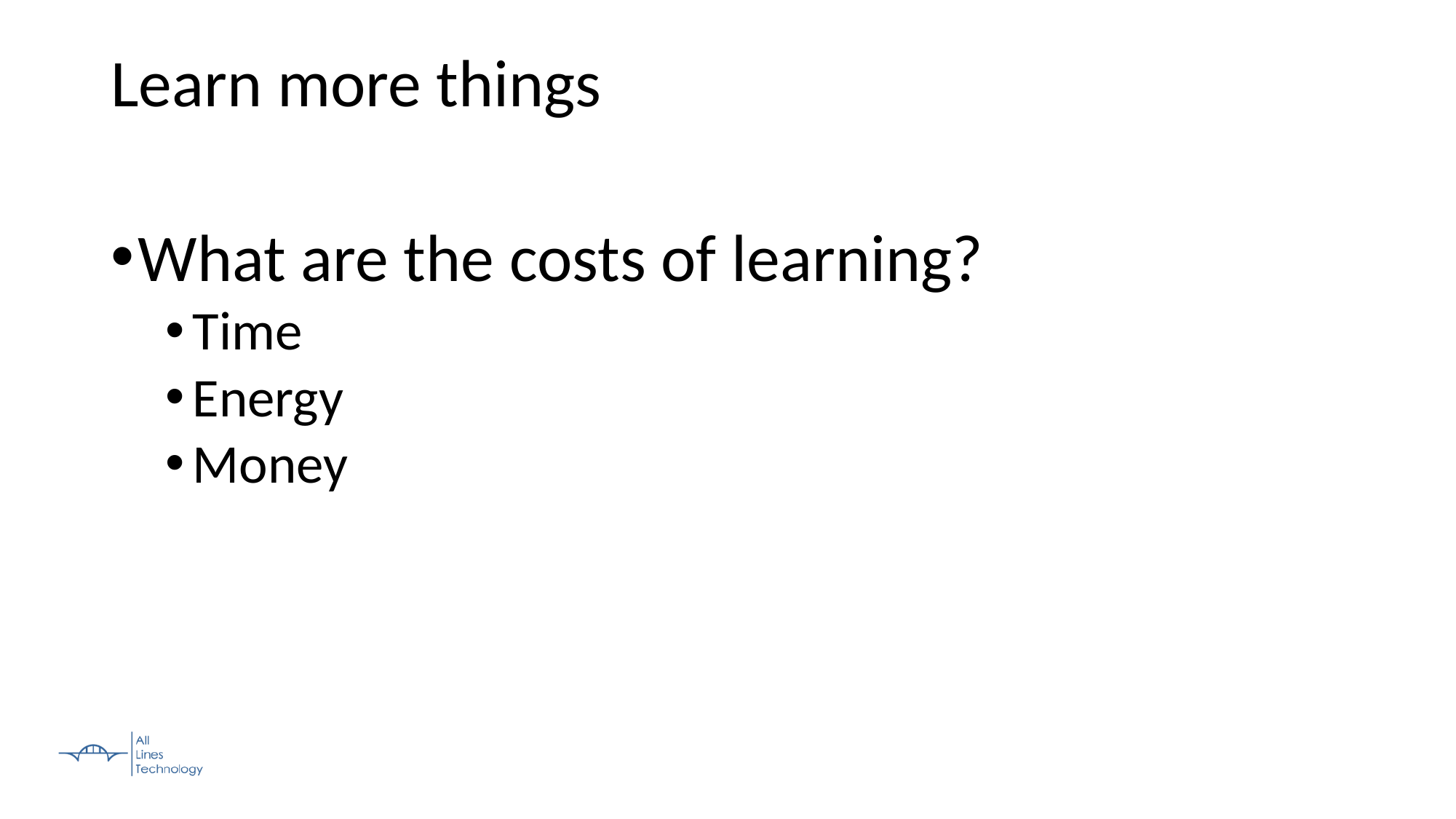

Learn more things
What are the costs of learning?
Time
Energy
Money